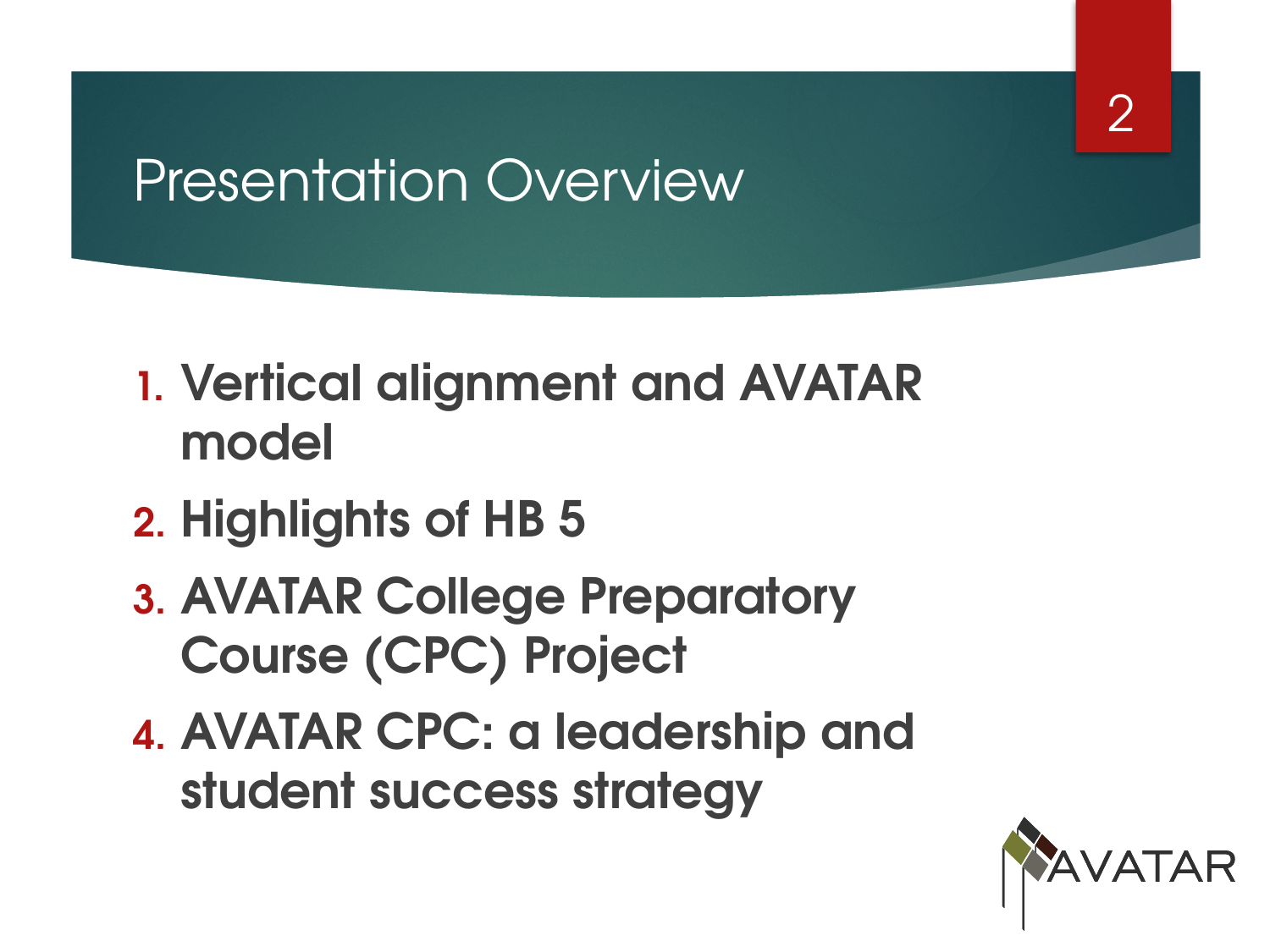

2
# Presentation Overview
Vertical alignment and AVATAR model
Highlights of HB 5
AVATAR College Preparatory Course (CPC) Project
AVATAR CPC: a leadership and student success strategy